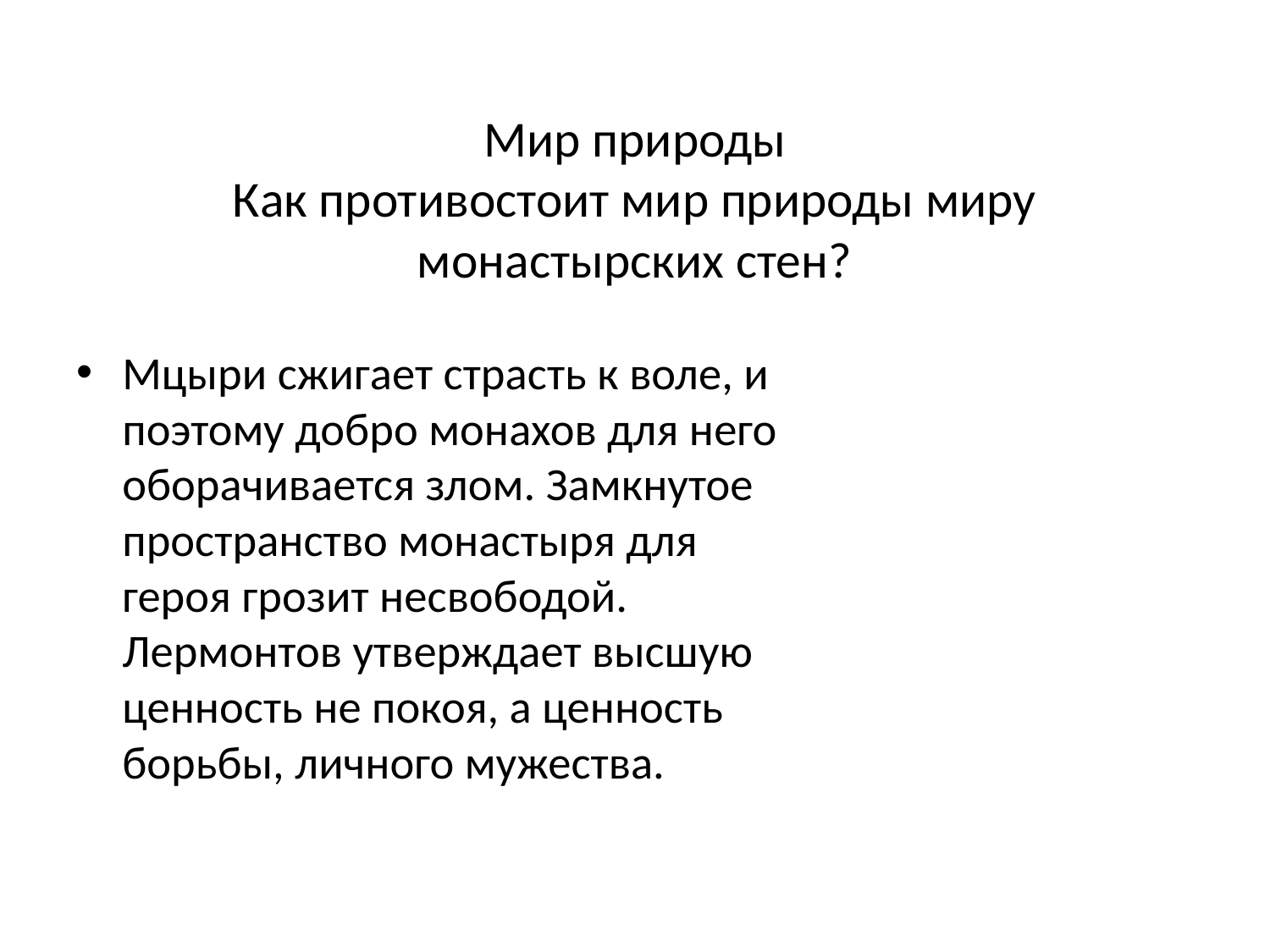

# Мир природы Как противостоит мир природы миру монастырских стен?
Мцыри сжигает страсть к воле, и поэтому добро монахов для него оборачивается злом. Замкнутое пространство монастыря для героя грозит несвободой. Лермонтов утверждает высшую ценность не покоя, а ценность борьбы, личного мужества.